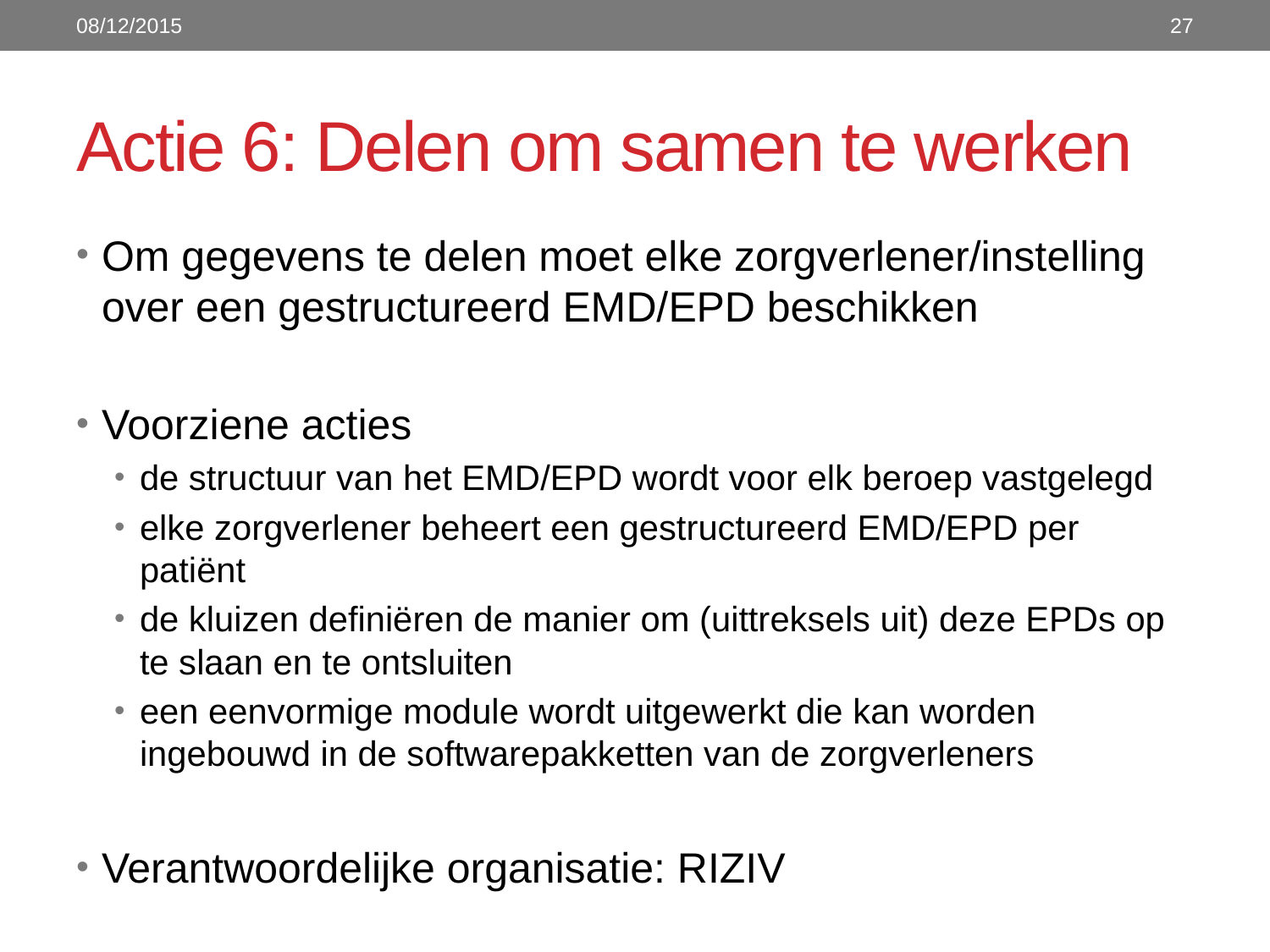

08/12/2015
27
# Actie 6: Delen om samen te werken
Om gegevens te delen moet elke zorgverlener/instelling over een gestructureerd EMD/EPD beschikken

Voorziene acties
de structuur van het EMD/EPD wordt voor elk beroep vastgelegd
elke zorgverlener beheert een gestructureerd EMD/EPD per patiënt
de kluizen definiëren de manier om (uittreksels uit) deze EPDs op te slaan en te ontsluiten
een eenvormige module wordt uitgewerkt die kan worden ingebouwd in de softwarepakketten van de zorgverleners

Verantwoordelijke organisatie: RIZIV